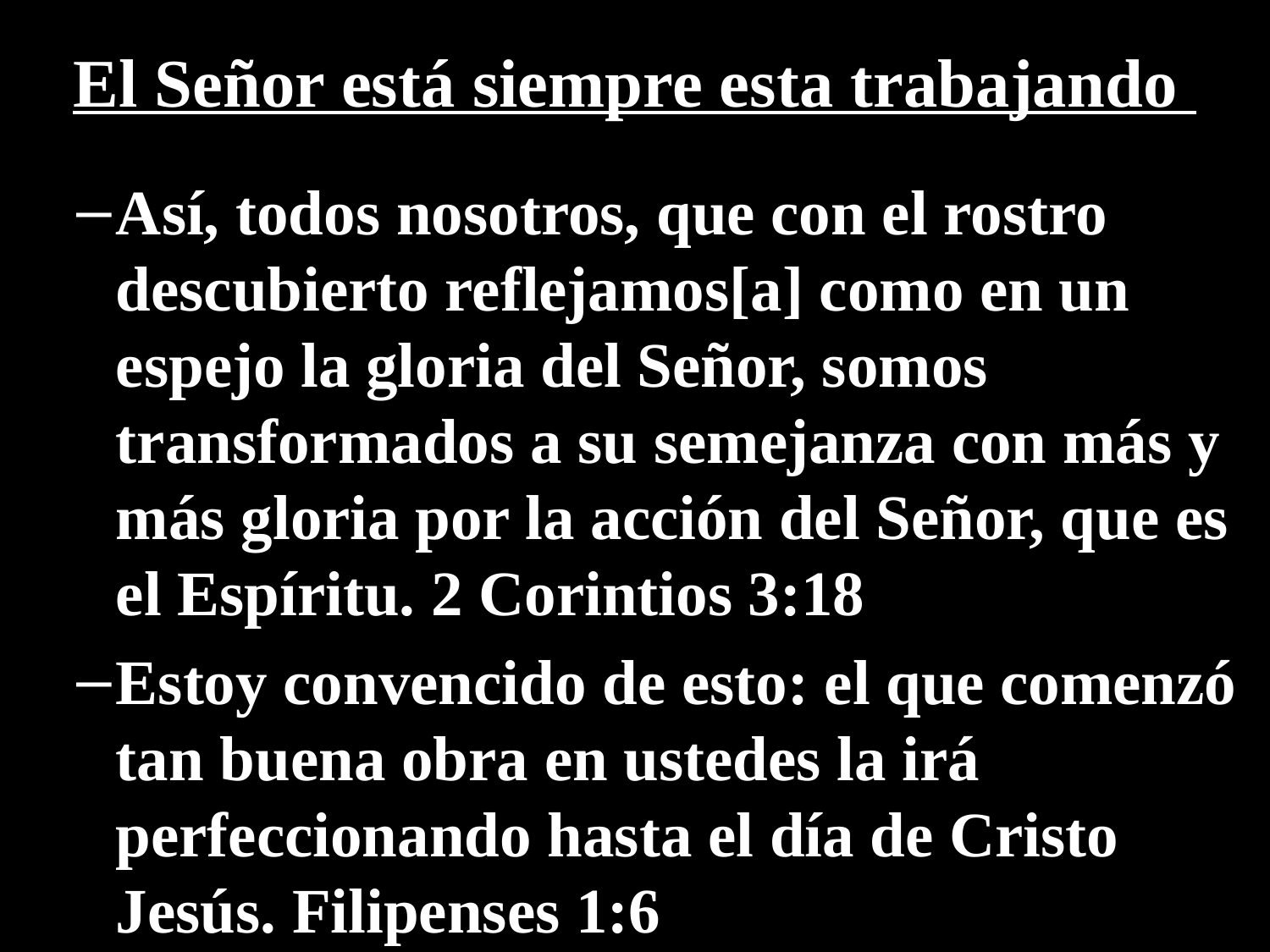

# El Señor está siempre esta trabajando
Así, todos nosotros, que con el rostro descubierto reflejamos[a] como en un espejo la gloria del Señor, somos transformados a su semejanza con más y más gloria por la acción del Señor, que es el Espíritu. 2 Corintios 3:18
Estoy convencido de esto: el que comenzó tan buena obra en ustedes la irá perfeccionando hasta el día de Cristo Jesús. Filipenses 1:6